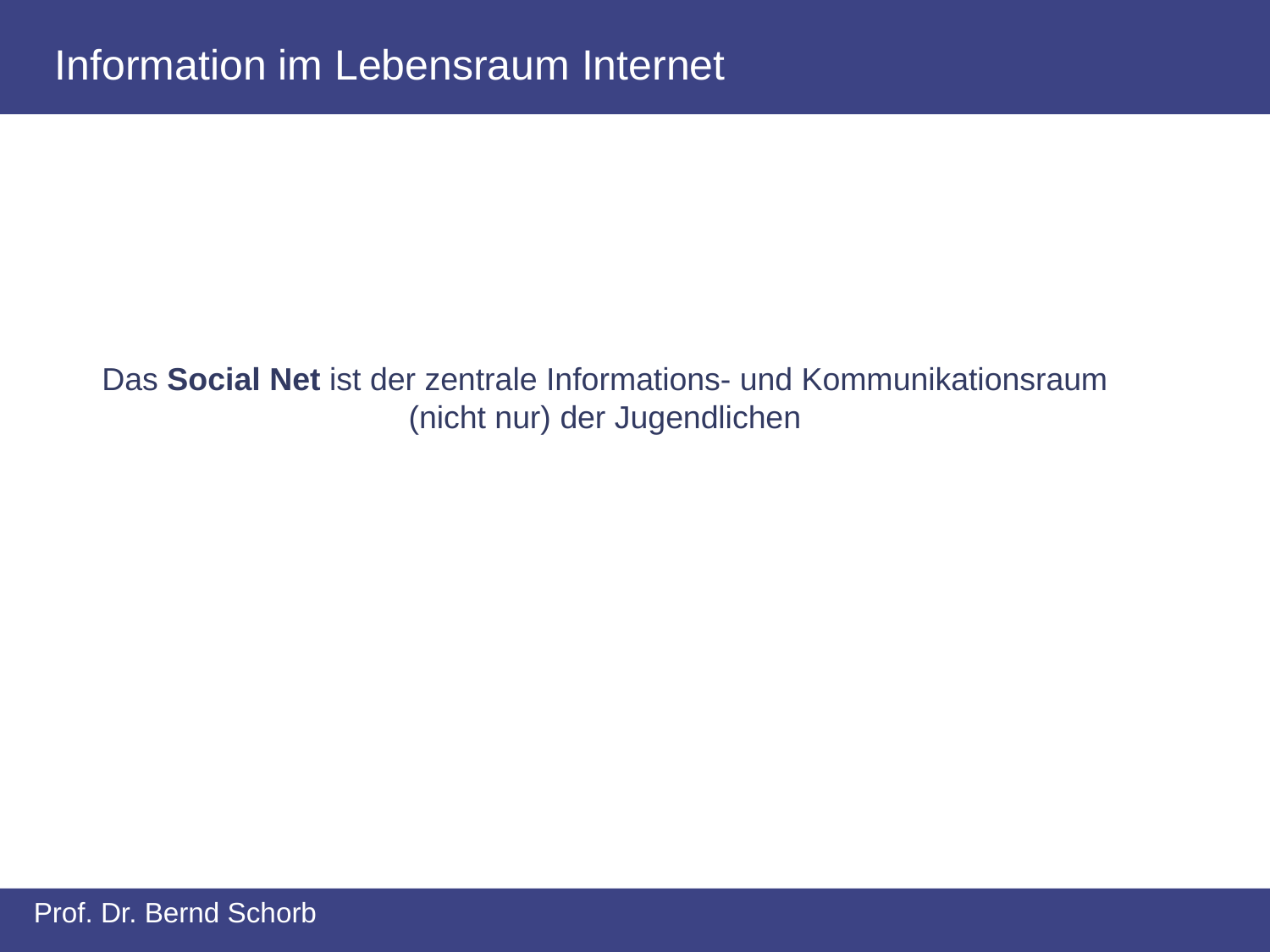

Information im Lebensraum Internet

Das Social Net ist der zentrale Informations- und Kommunikationsraum (nicht nur) der Jugendlichen

Prof. Dr. Bernd Schorb